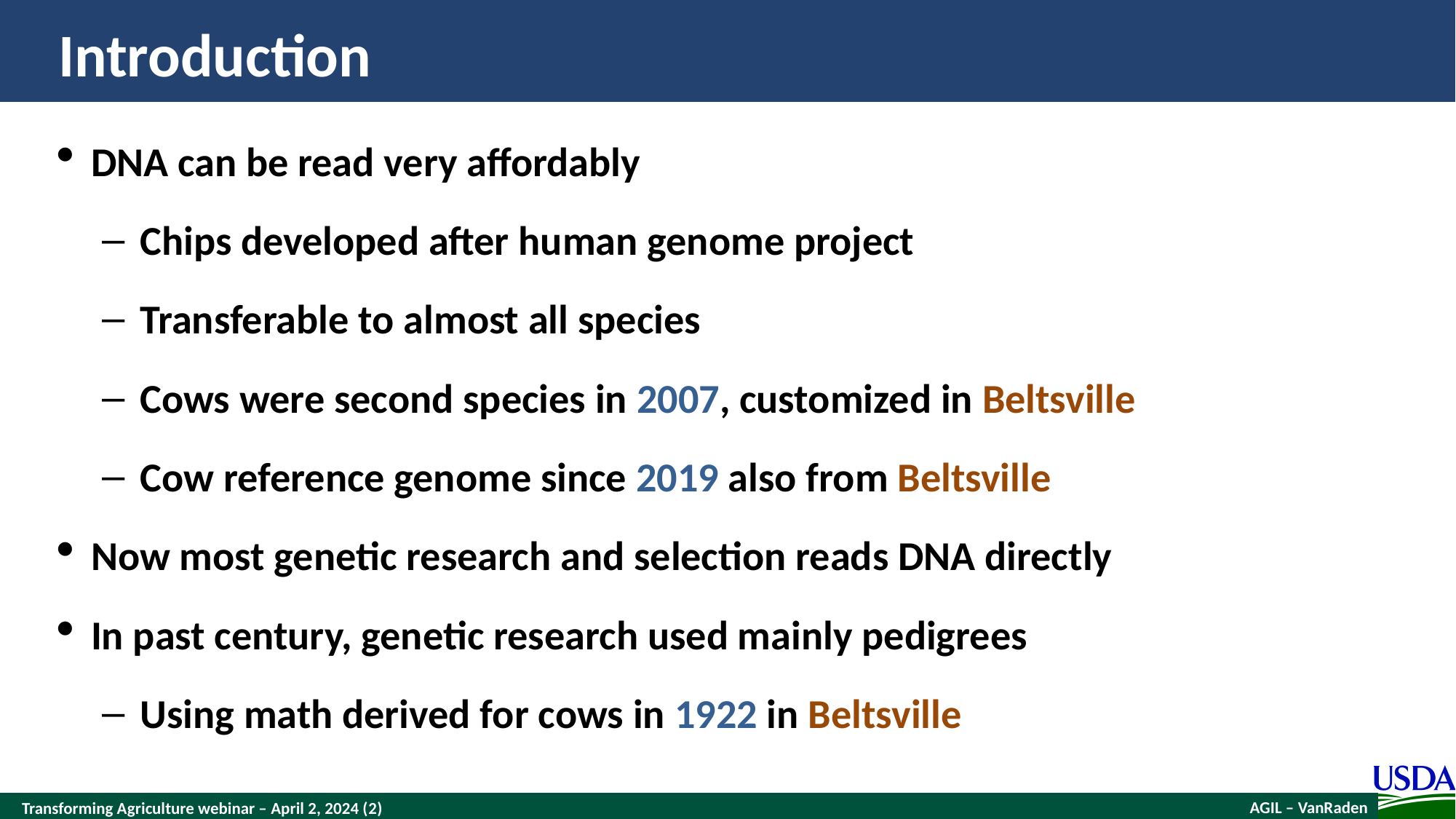

# Introduction
DNA can be read very affordably
Chips developed after human genome project
Transferable to almost all species
Cows were second species in 2007, customized in Beltsville
Cow reference genome since 2019 also from Beltsville
Now most genetic research and selection reads DNA directly
In past century, genetic research used mainly pedigrees
Using math derived for cows in 1922 in Beltsville